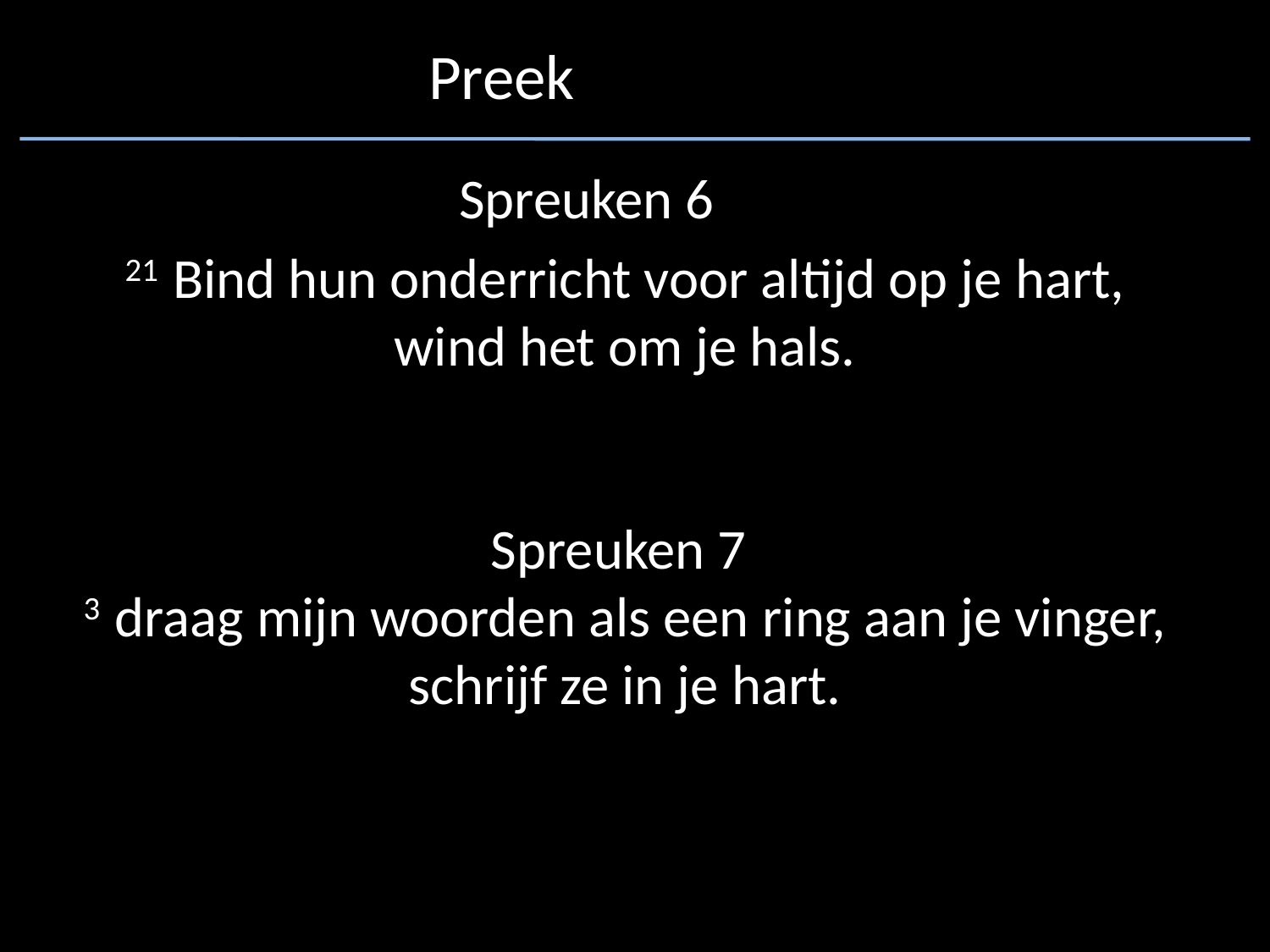

Preek

Spreuken 6

21  Bind hun onderricht voor altijd op je ​hart,
wind het om je hals.

Spreuken 7
3  draag mijn woorden als een ​ring​ aan je vinger,
schrijf ze in je ​hart.